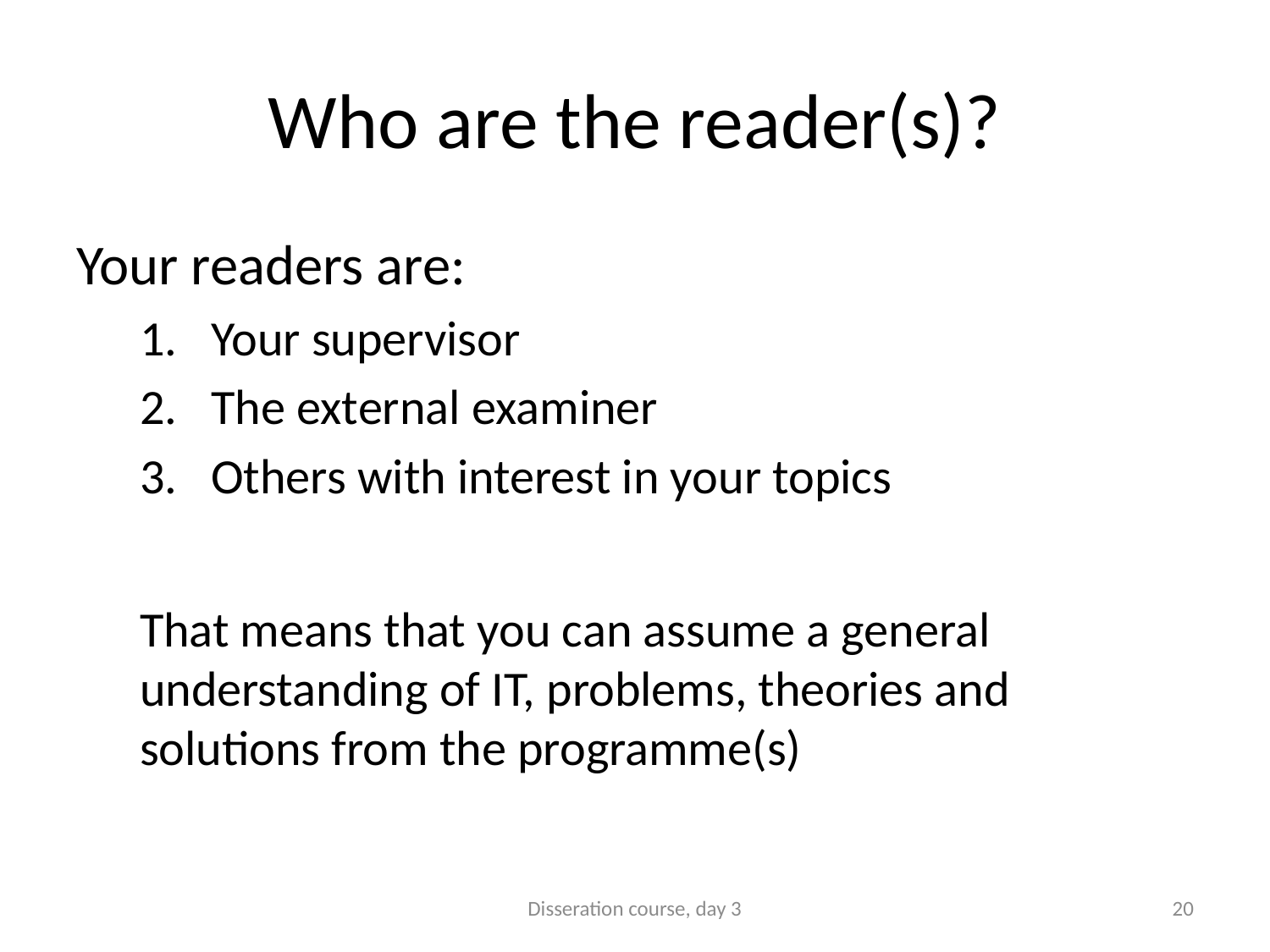

# Who are the reader(s)?
Your readers are:
Your supervisor
The external examiner
Others with interest in your topics

That means that you can assume a general understanding of IT, problems, theories and solutions from the programme(s)
Disseration course, day 3
20